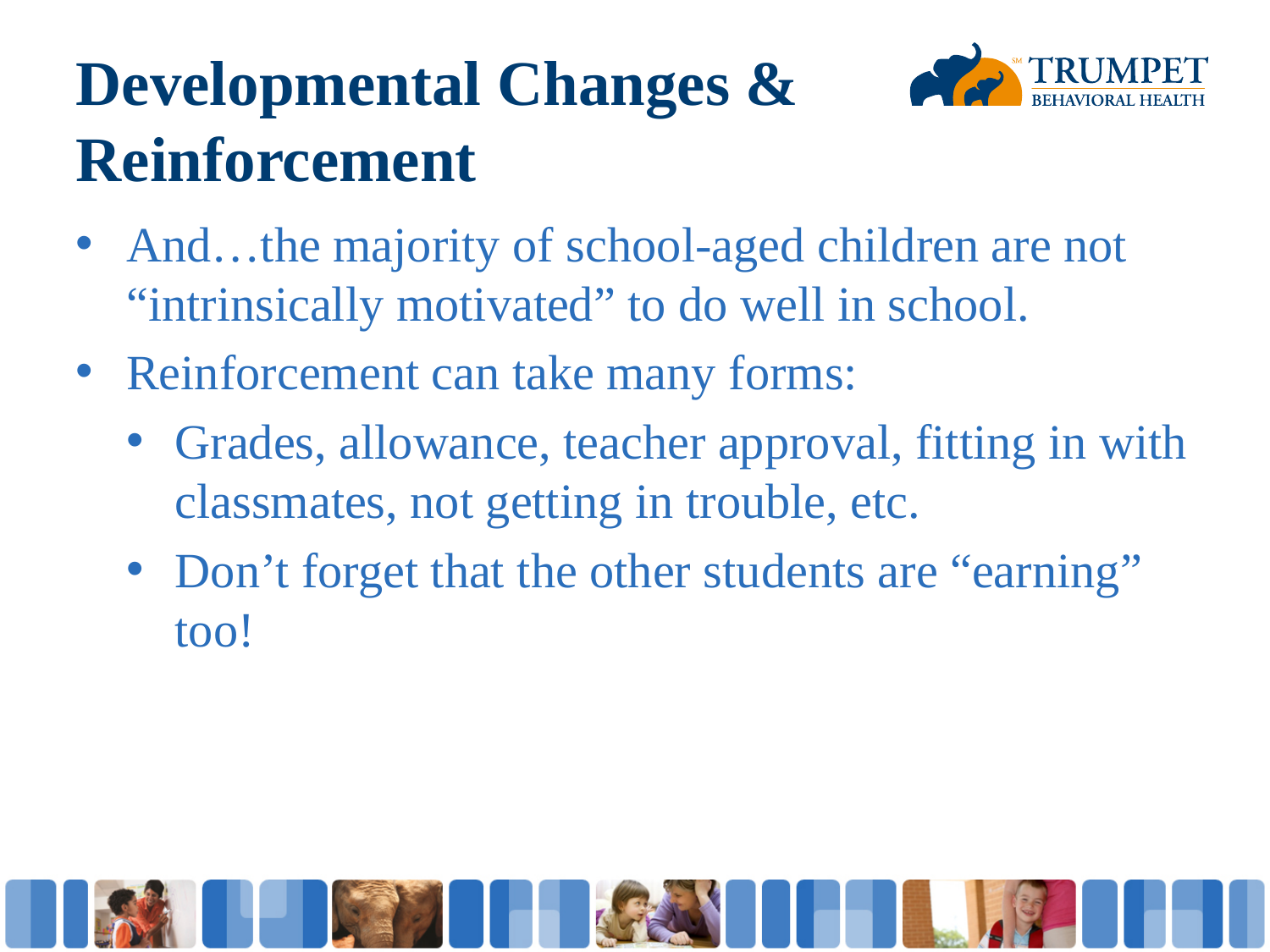

# Developmental Changes & Reinforcement
And…the majority of school-aged children are not “intrinsically motivated” to do well in school.
Reinforcement can take many forms:
Grades, allowance, teacher approval, fitting in with classmates, not getting in trouble, etc.
Don’t forget that the other students are “earning” too!